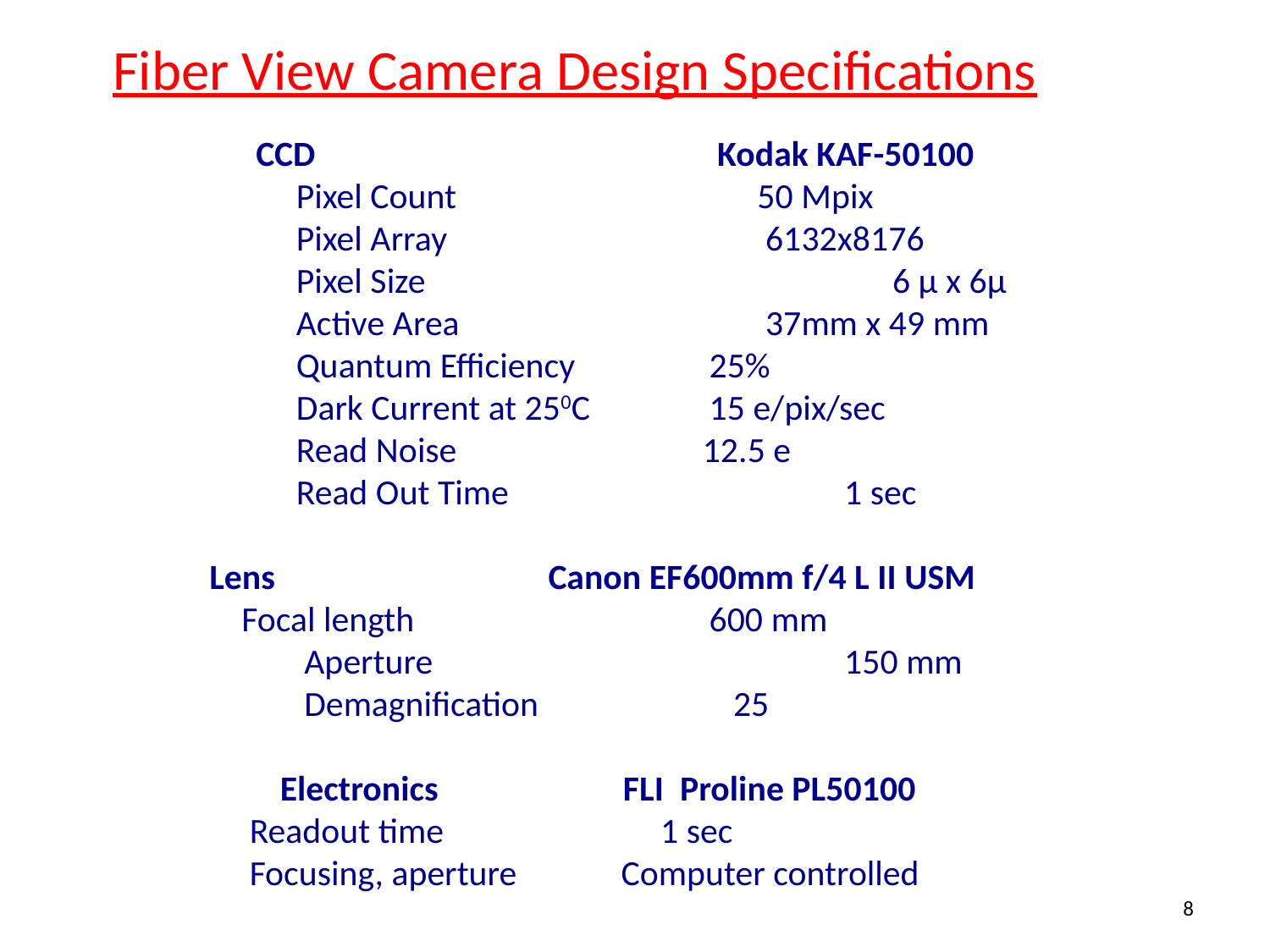

Fiber View Camera Design Specifications

	  CCD			            Kodak KAF-50100
	       Pixel Count		                 50 Mpix
	       Pixel Array		                  6132x8176
	       Pixel Size			                  6 µ x 6µ
	       Active Area		                  37mm x 49 mm
	       Quantum Efficiency	           25%
	       Dark Current at 250C	           15 e/pix/sec
	       Read Noise	                          12.5 e
	       Read Out Time		            1 sec

            Lens                                  Canon EF600mm f/4 L II USM
                Focal length                	           600 mm
	        Aperture			            150 mm
	        Demagnification       	              25

	     Electronics                       FLI  Proline PL50100
                 Readout time                           1 sec
                 Focusing, aperture             Computer controlled
8